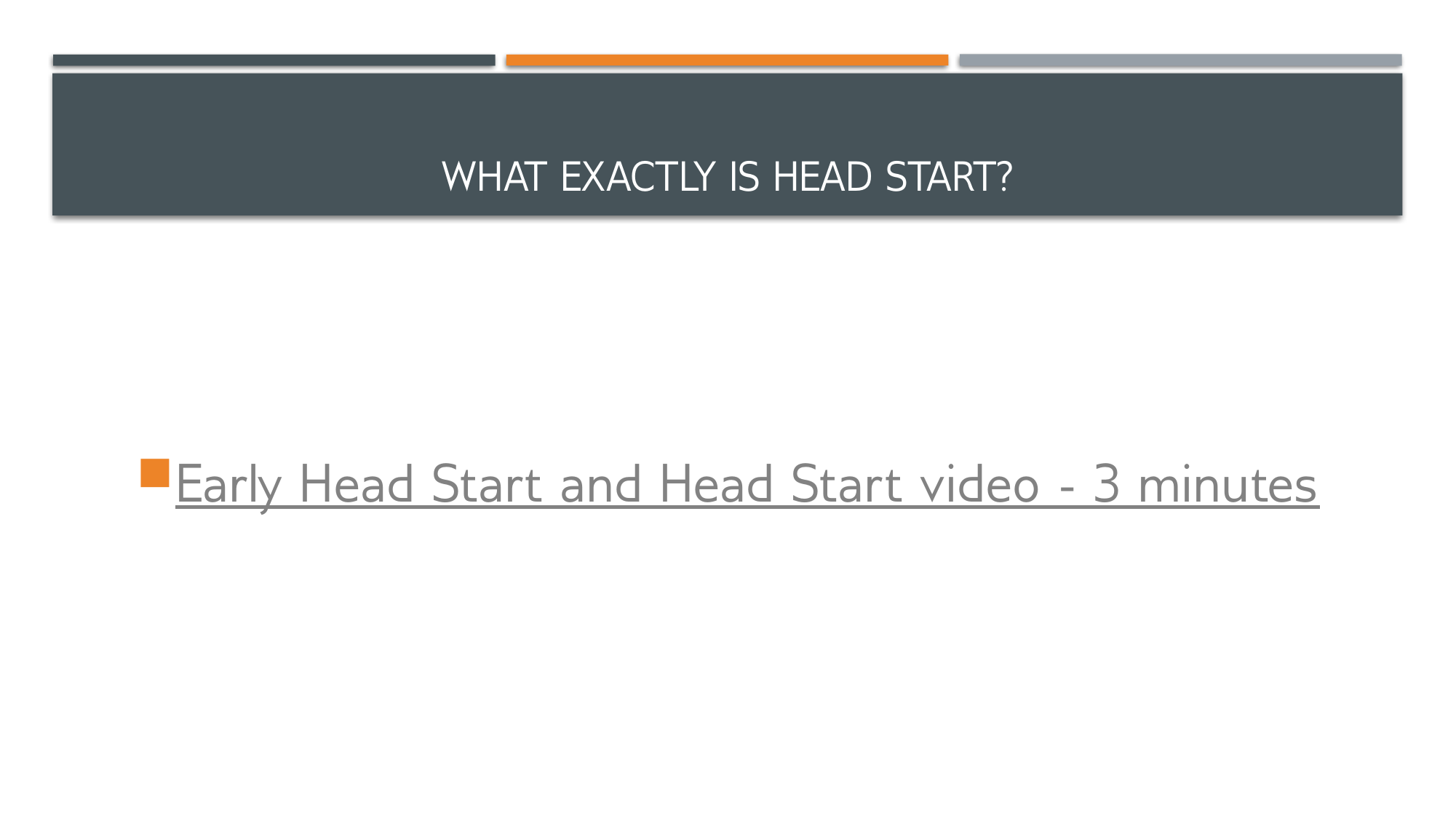

# What exactly is head Start?
Early Head Start and Head Start video - 3 minutes